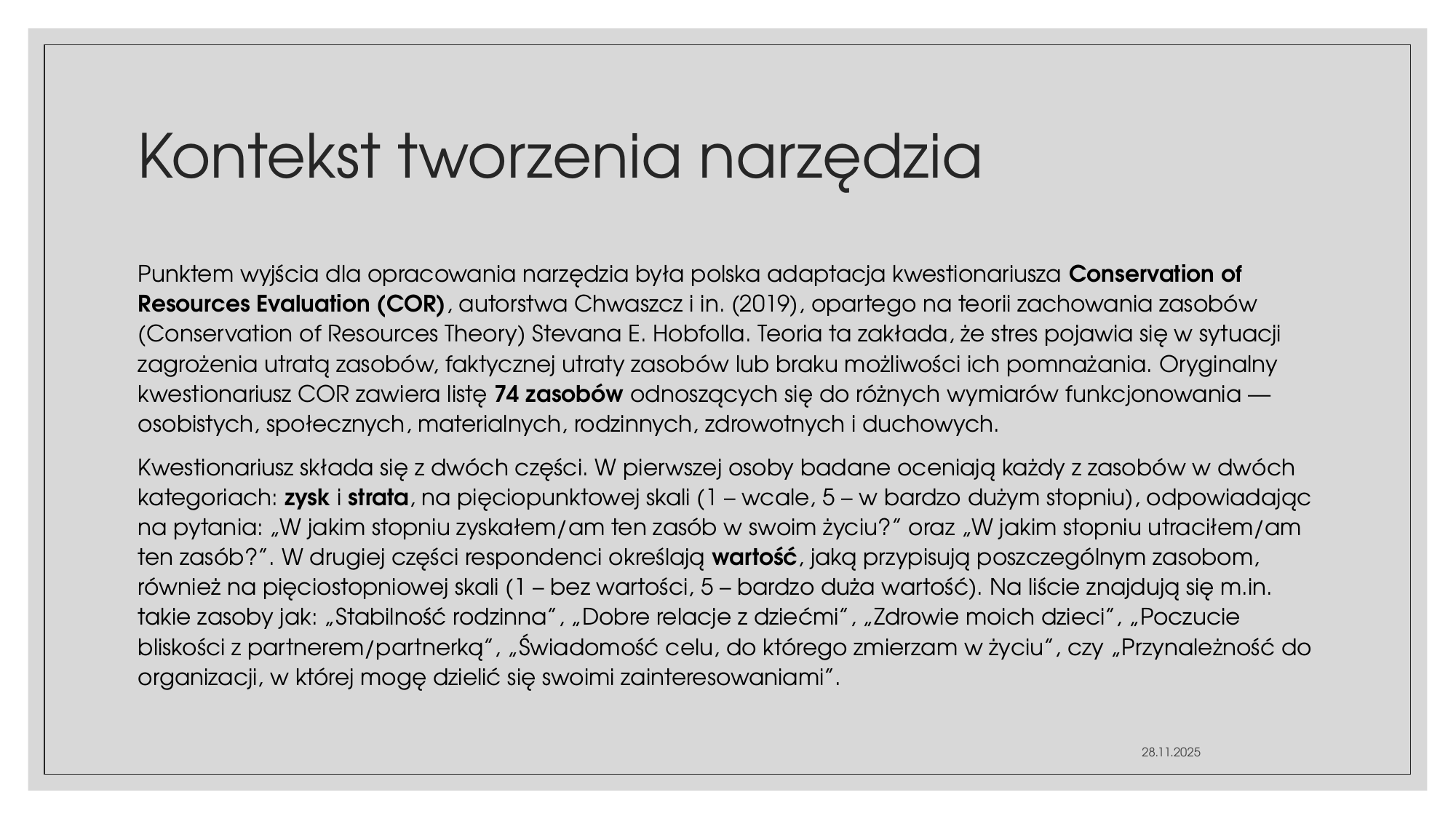

# Kontekst tworzenia narzędzia
Punktem wyjścia dla opracowania narzędzia była polska adaptacja kwestionariusza Conservation of Resources Evaluation (COR), autorstwa Chwaszcz i in. (2019), opartego na teorii zachowania zasobów (Conservation of Resources Theory) Stevana E. Hobfolla. Teoria ta zakłada, że stres pojawia się w sytuacji zagrożenia utratą zasobów, faktycznej utraty zasobów lub braku możliwości ich pomnażania. Oryginalny kwestionariusz COR zawiera listę 74 zasobów odnoszących się do różnych wymiarów funkcjonowania — osobistych, społecznych, materialnych, rodzinnych, zdrowotnych i duchowych.
Kwestionariusz składa się z dwóch części. W pierwszej osoby badane oceniają każdy z zasobów w dwóch kategoriach: zysk i strata, na pięciopunktowej skali (1 – wcale, 5 – w bardzo dużym stopniu), odpowiadając na pytania: „W jakim stopniu zyskałem/am ten zasób w swoim życiu?” oraz „W jakim stopniu utraciłem/am ten zasób?”. W drugiej części respondenci określają wartość, jaką przypisują poszczególnym zasobom, również na pięciostopniowej skali (1 – bez wartości, 5 – bardzo duża wartość). Na liście znajdują się m.in. takie zasoby jak: „Stabilność rodzinna”, „Dobre relacje z dziećmi”, „Zdrowie moich dzieci”, „Poczucie bliskości z partnerem/partnerką”, „Świadomość celu, do którego zmierzam w życiu”, czy „Przynależność do organizacji, w której mogę dzielić się swoimi zainteresowaniami”.

28.11.2025